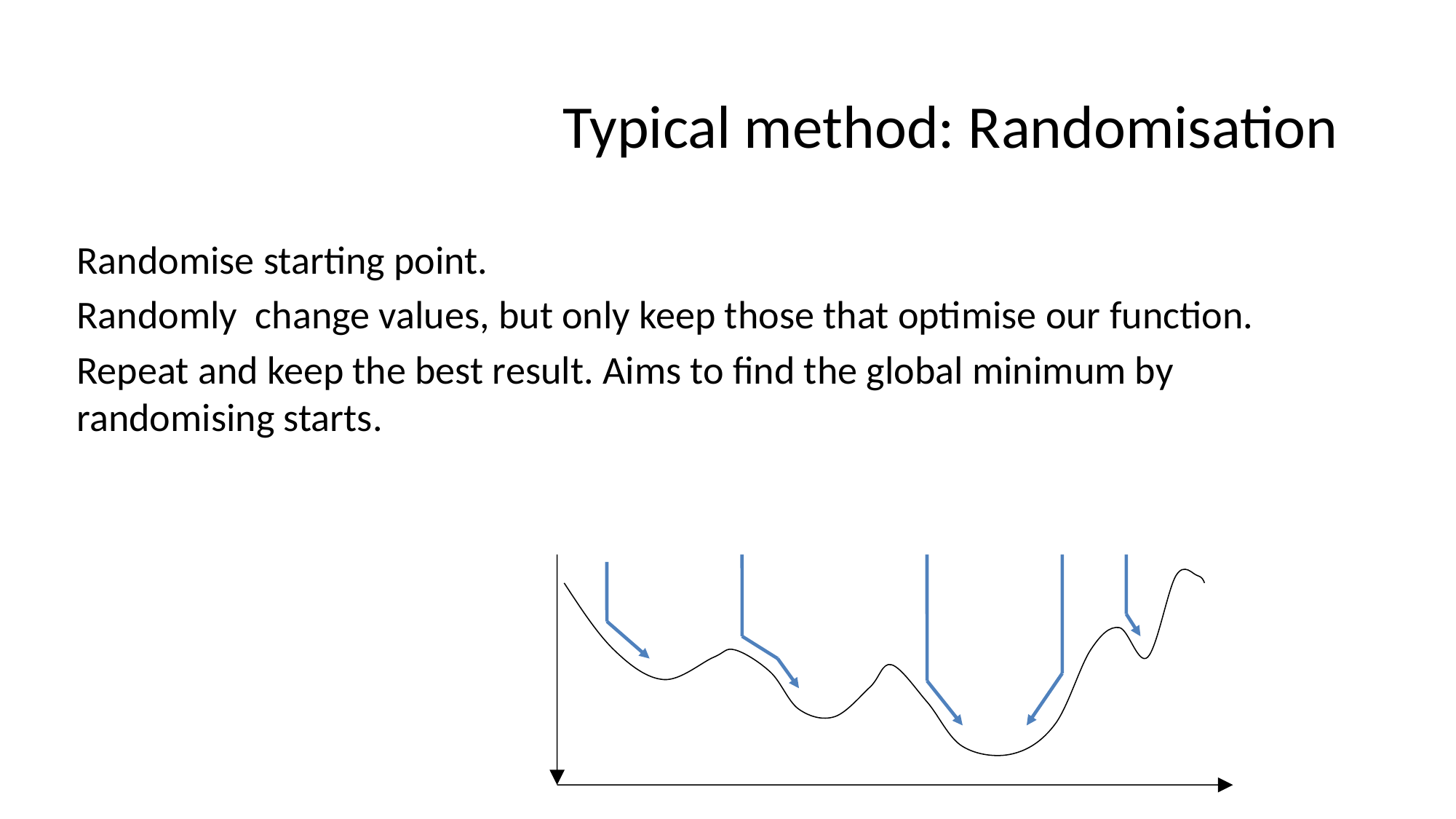

# Typical method: Randomisation
Randomise starting point.
Randomly  change values, but only keep those that optimise our function.
Repeat and keep the best result. Aims to find the global minimum by randomising starts.